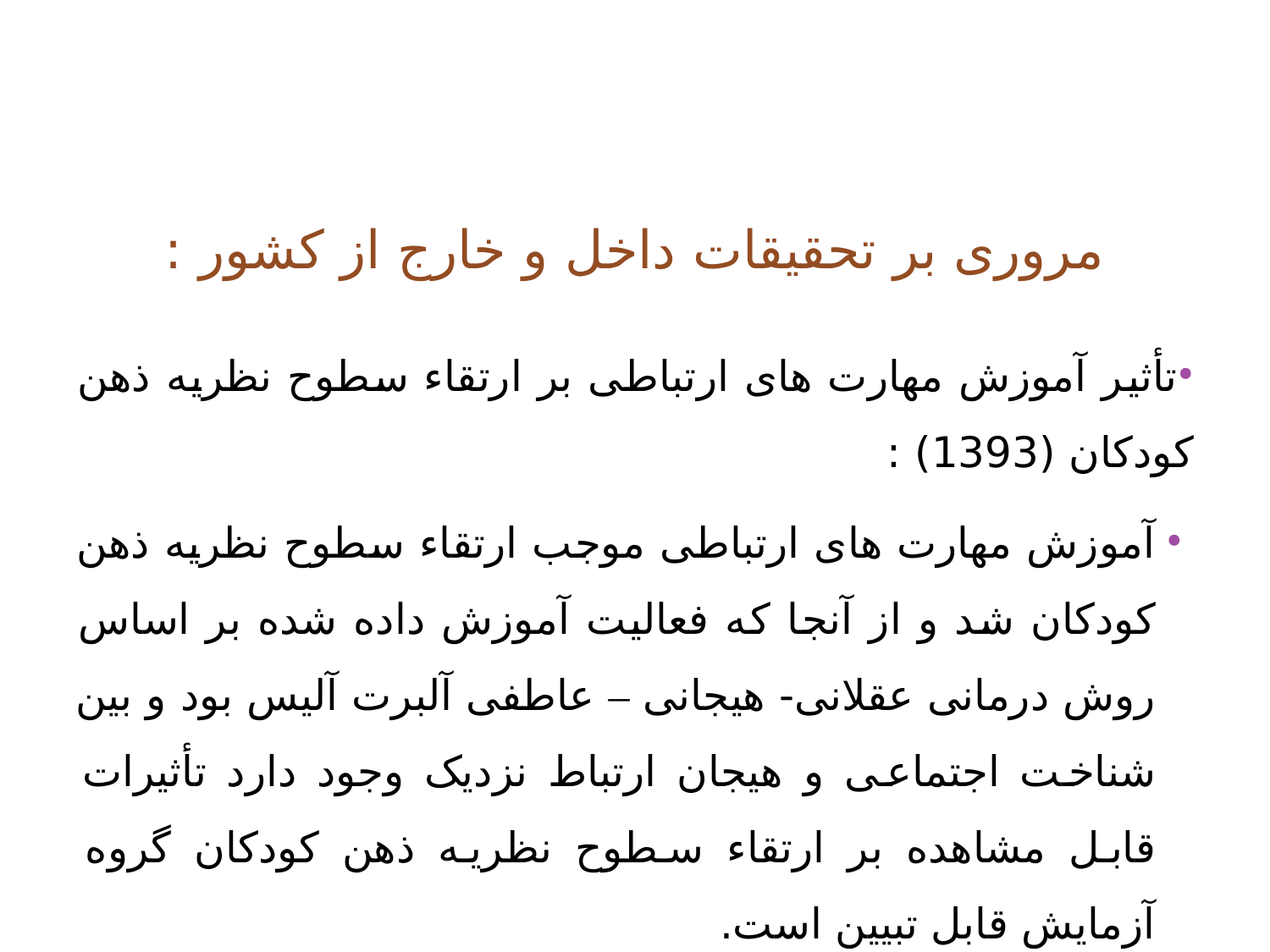

# مروری بر تحقیقات داخل و خارج از کشور :
تأثیر آموزش مهارت های ارتباطی بر ارتقاء سطوح نظریه ذهن کودکان (1393) :
آموزش مهارت های ارتباطی موجب ارتقاء سطوح نظریه ذهن کودکان شد و از آنجا که فعالیت آموزش داده شده بر اساس روش درمانی عقلانی- هیجانی – عاطفی آلبرت آلیس بود و بین شناخت اجتماعی و هیجان ارتباط نزدیک وجود دارد تأثیرات قابل مشاهده بر ارتقاء سطوح نظریه ذهن کودکان گروه آزمایش قابل تبیین است.